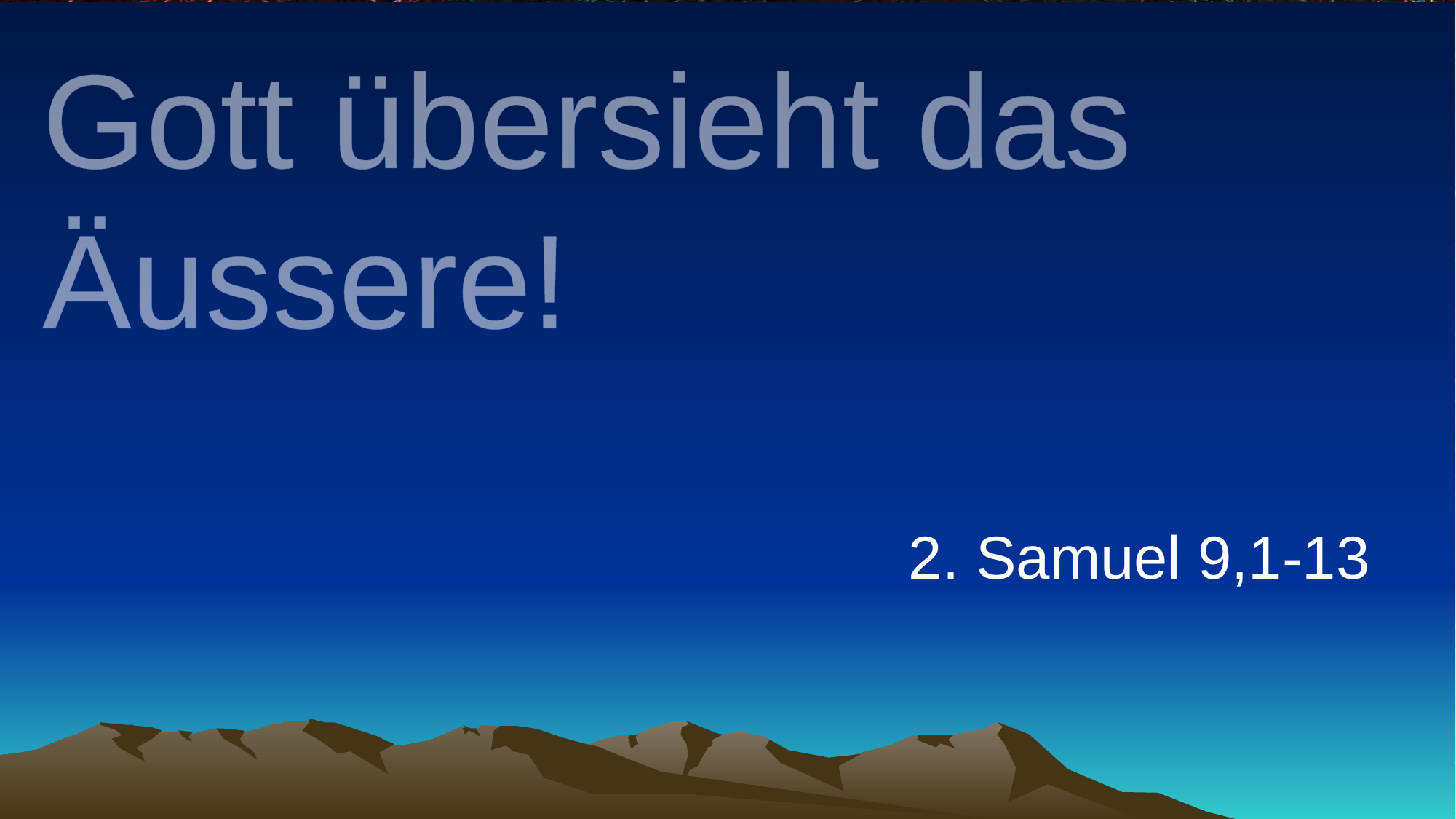

# Gott übersieht das Äussere!
2. Samuel 9,1-13